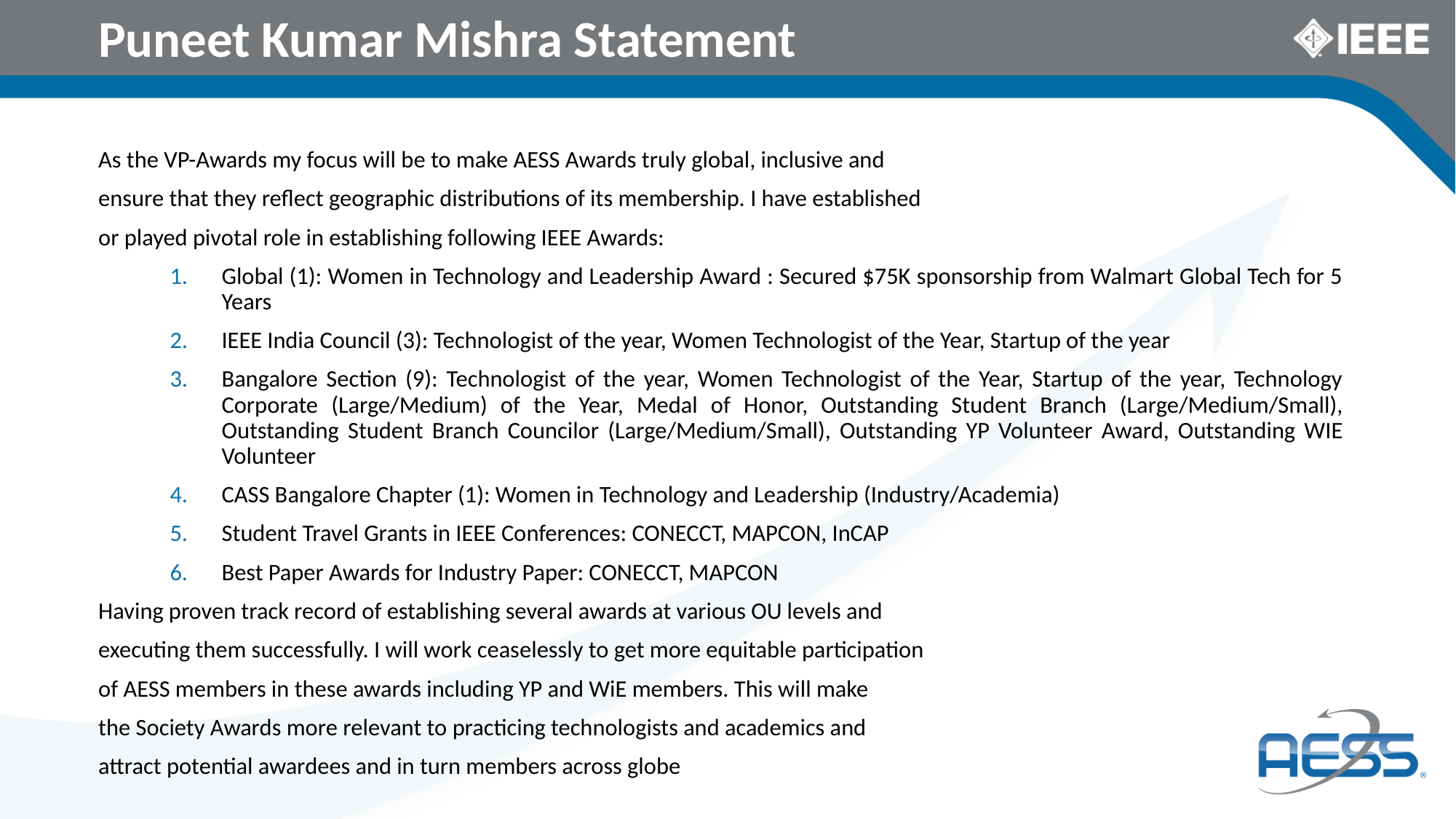

# Puneet Kumar Mishra Statement
As the VP-Awards my focus will be to make AESS Awards truly global, inclusive and
ensure that they reflect geographic distributions of its membership. I have established
or played pivotal role in establishing following IEEE Awards:
Global (1): Women in Technology and Leadership Award : Secured $75K sponsorship from Walmart Global Tech for 5 Years
IEEE India Council (3): Technologist of the year, Women Technologist of the Year, Startup of the year
Bangalore Section (9): Technologist of the year, Women Technologist of the Year, Startup of the year, Technology Corporate (Large/Medium) of the Year, Medal of Honor, Outstanding Student Branch (Large/Medium/Small), Outstanding Student Branch Councilor (Large/Medium/Small), Outstanding YP Volunteer Award, Outstanding WIE Volunteer
CASS Bangalore Chapter (1): Women in Technology and Leadership (Industry/Academia)
Student Travel Grants in IEEE Conferences: CONECCT, MAPCON, InCAP
Best Paper Awards for Industry Paper: CONECCT, MAPCON
Having proven track record of establishing several awards at various OU levels and
executing them successfully. I will work ceaselessly to get more equitable participation
of AESS members in these awards including YP and WiE members. This will make
the Society Awards more relevant to practicing technologists and academics and
attract potential awardees and in turn members across globe